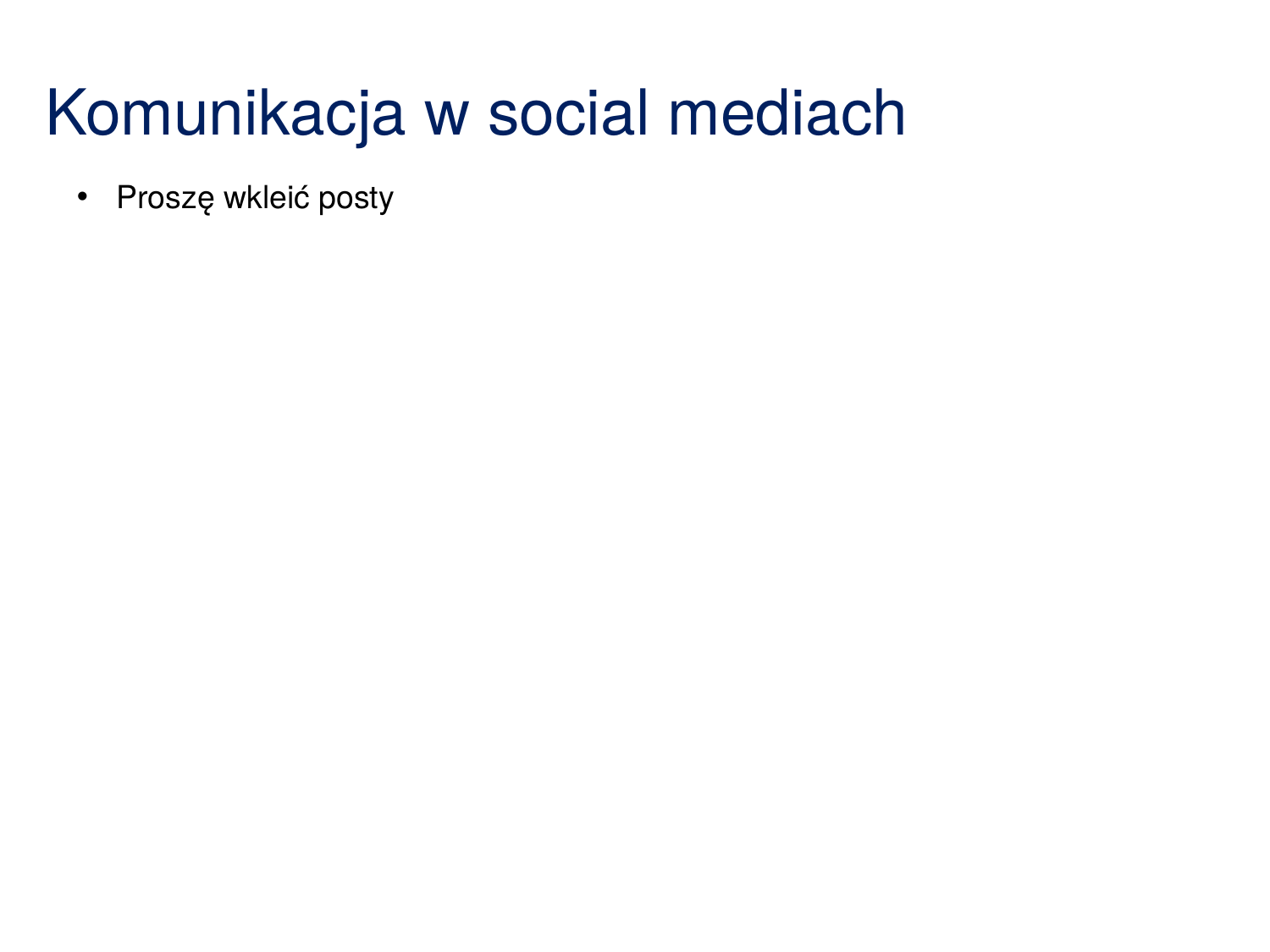

Komunikacja w social mediach
Proszę wkleić posty